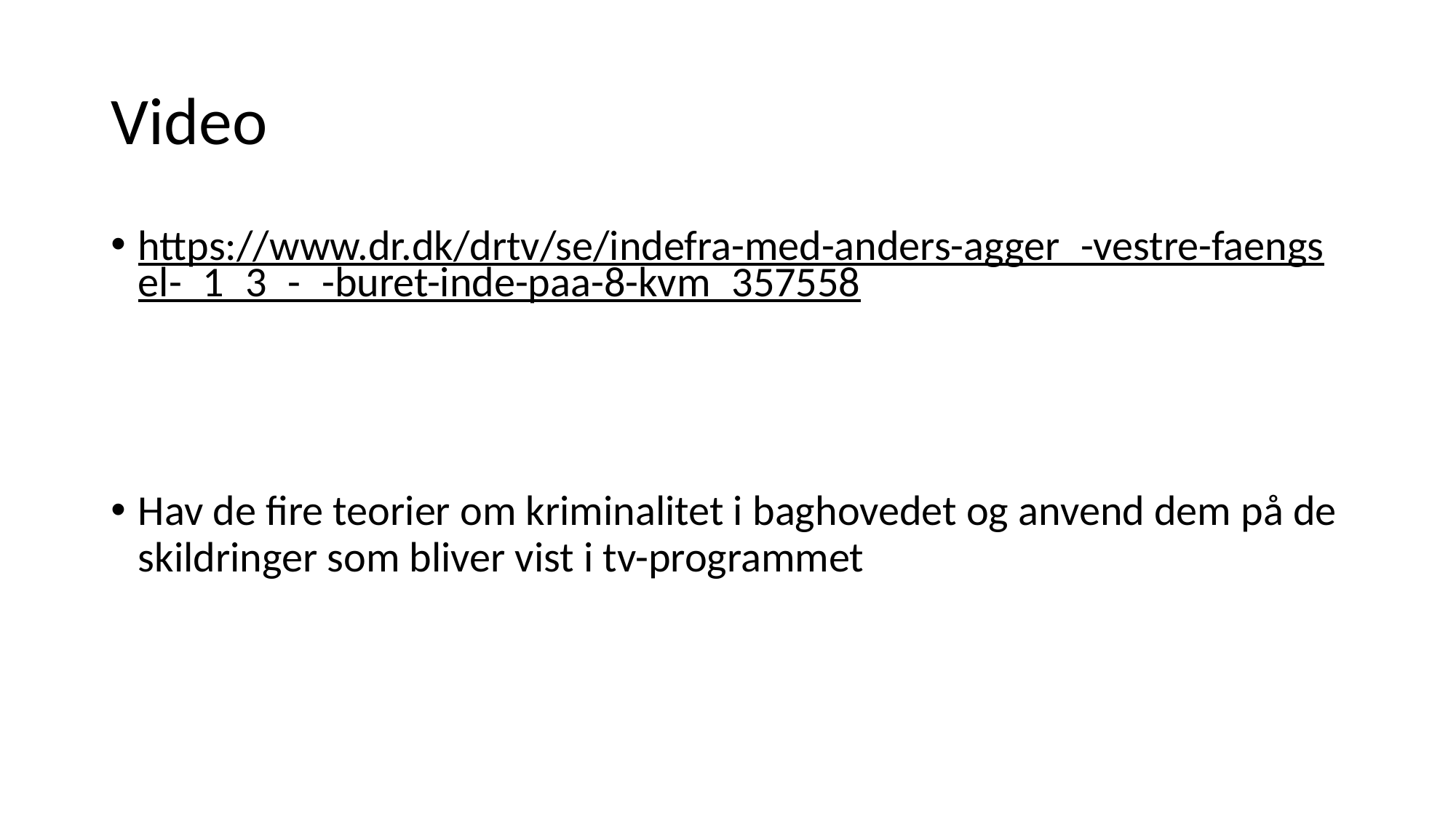

# Video
https://www.dr.dk/drtv/se/indefra-med-anders-agger_-vestre-faengsel-_1_3_-_-buret-inde-paa-8-kvm_357558

Hav de fire teorier om kriminalitet i baghovedet og anvend dem på de skildringer som bliver vist i tv-programmet